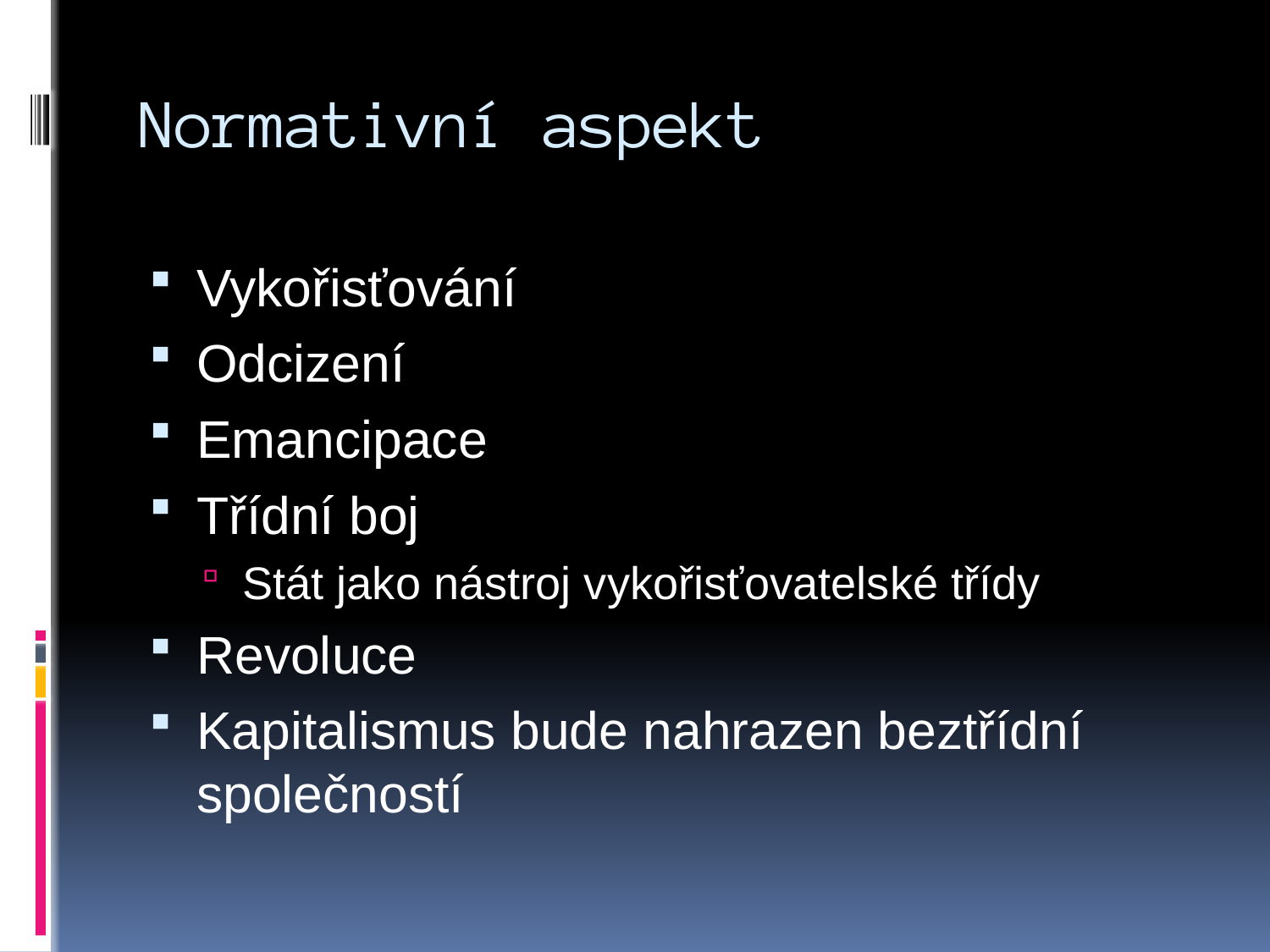

# Normativní aspekt
Vykořisťování
Odcizení
Emancipace
Třídní boj
Stát jako nástroj vykořisťovatelské třídy
Revoluce
Kapitalismus bude nahrazen beztřídní společností